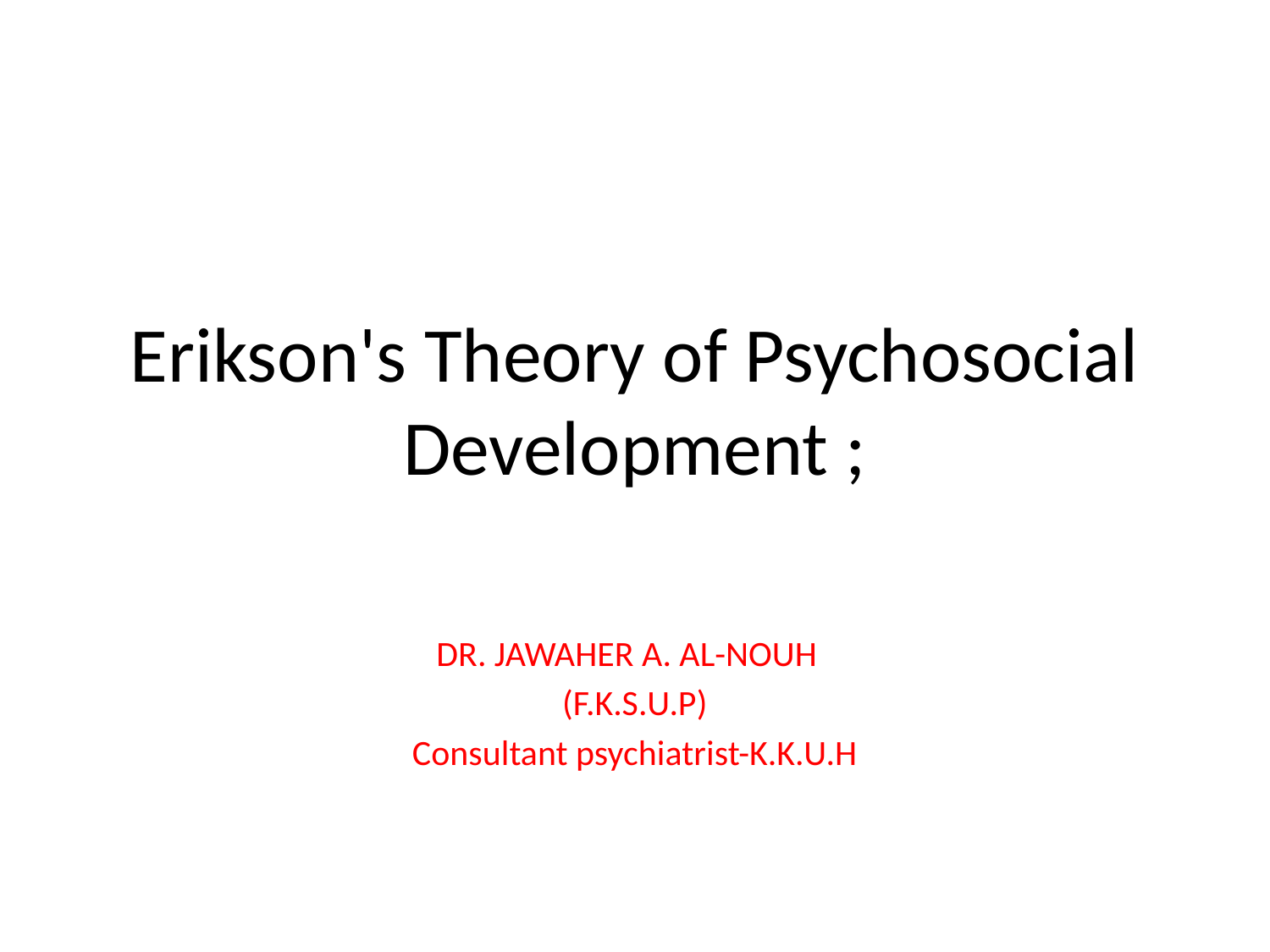

# Erikson's Theory of Psychosocial Development ;

DR. JAWAHER A. AL-NOUH
(F.K.S.U.P)
Consultant psychiatrist-K.K.U.H